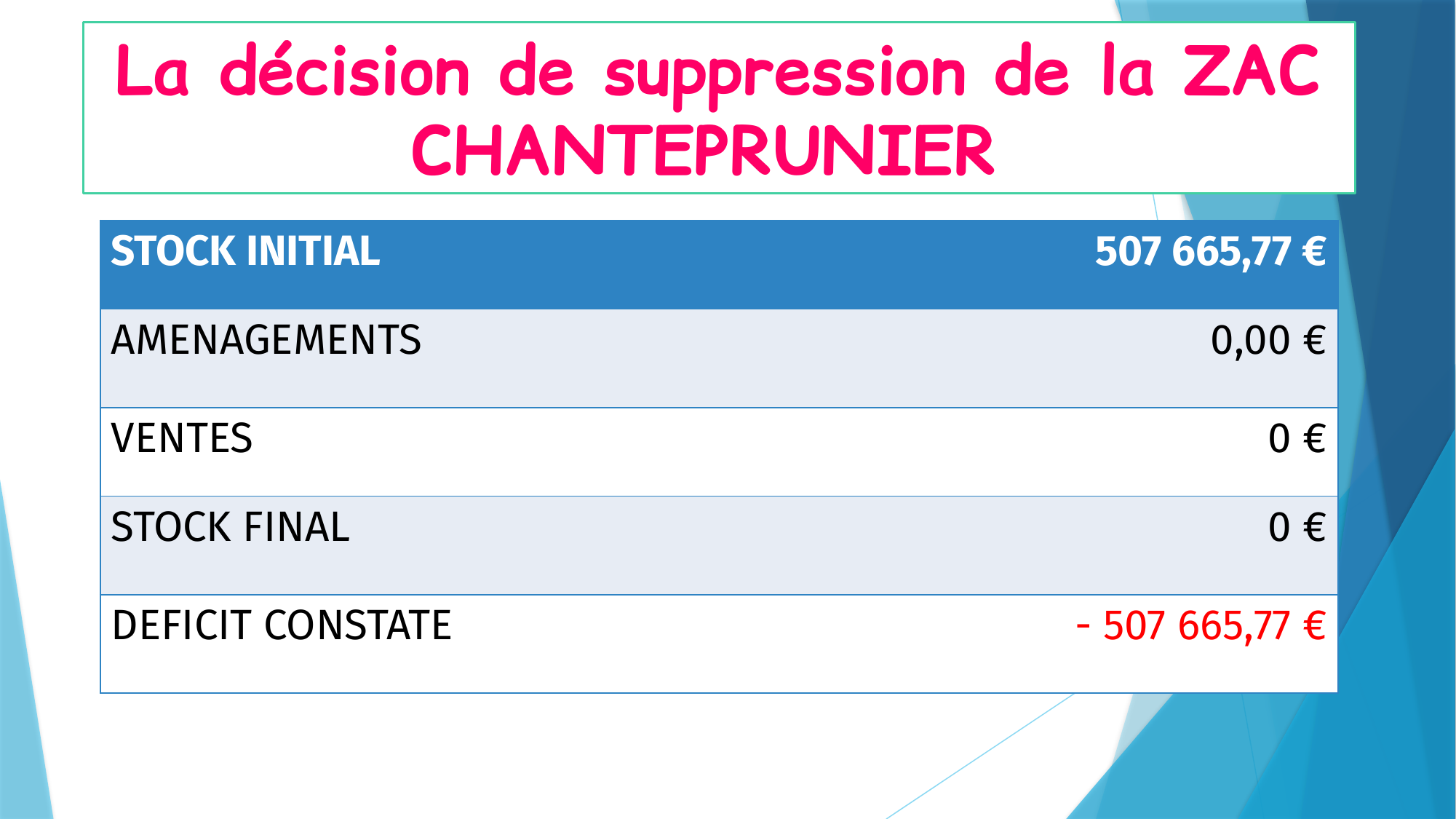

La décision de suppression de la ZAC CHANTEPRUNIER
| STOCK INITIAL | 507 665,77 € |
| --- | --- |
| AMENAGEMENTS | 0,00 € |
| VENTES | 0 € |
| STOCK FINAL | 0 € |
| DEFICIT CONSTATE | - 507 665,77 € |